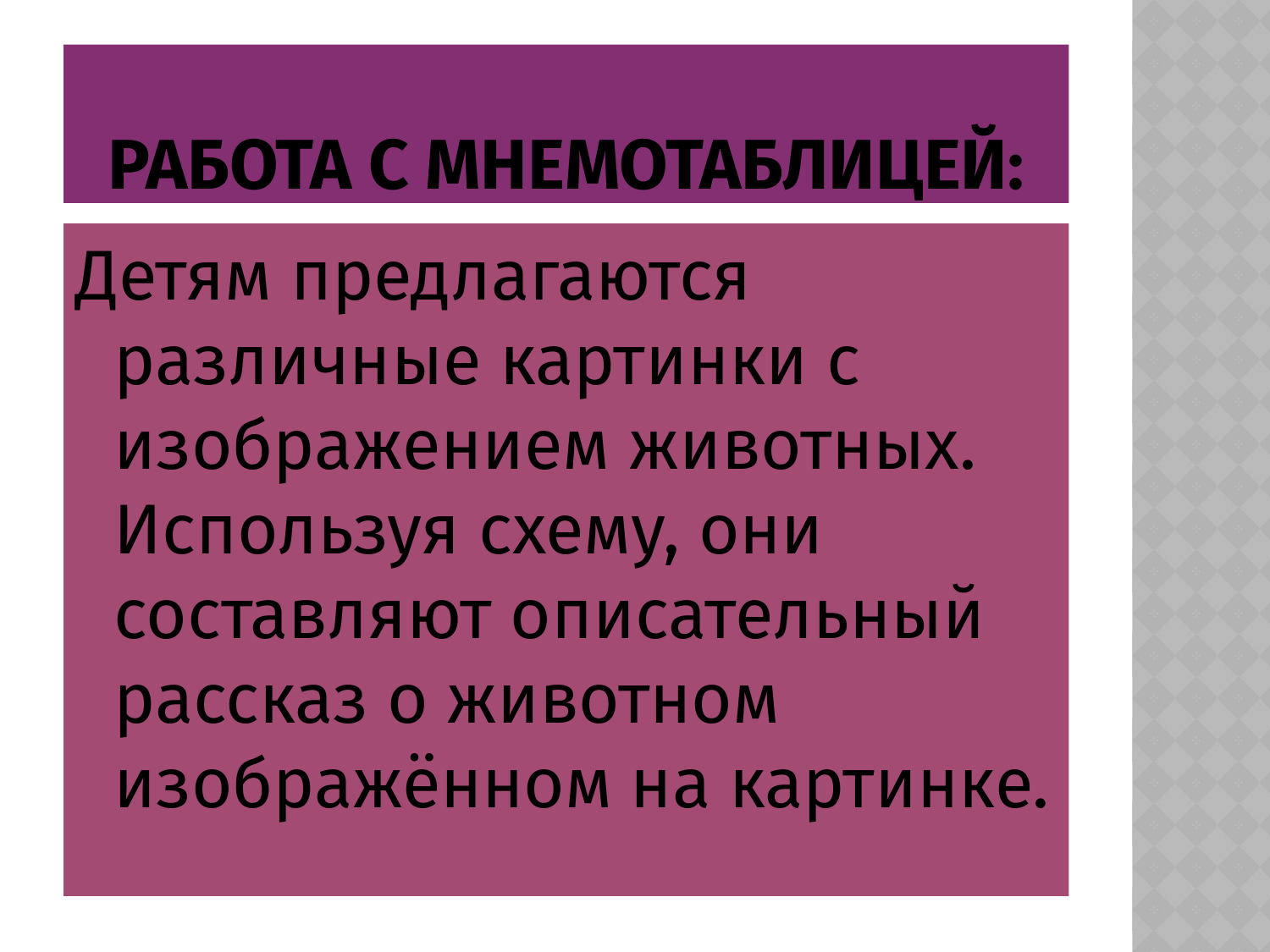

# Работа с мнемотаблицей:
Детям предлагаются различные картинки с изображением животных. Используя схему, они составляют описательный рассказ о животном изображённом на картинке.